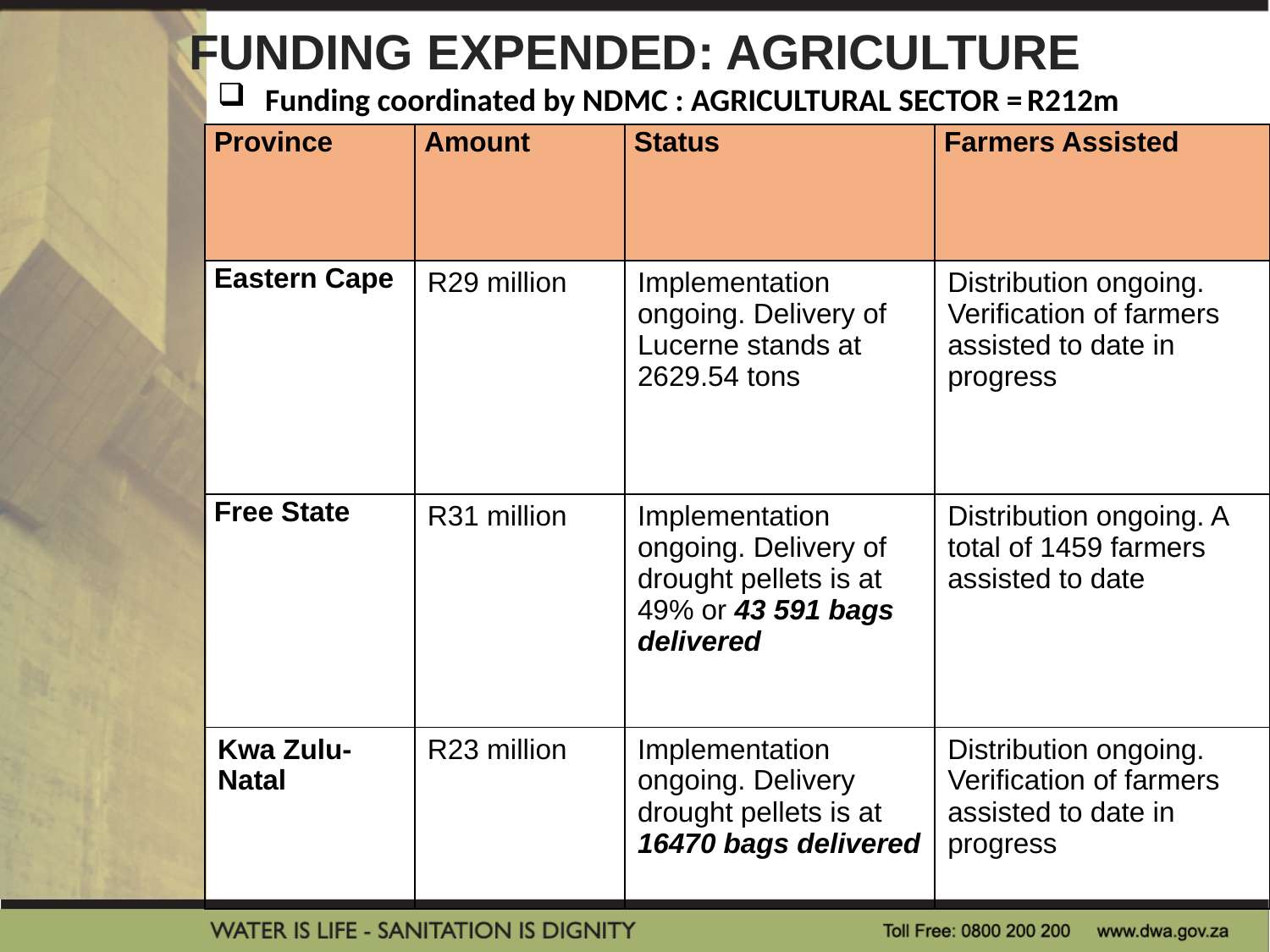

FUNDING EXPENDED: AGRICULTURE
Funding coordinated by NDMC : AGRICULTURAL SECTOR =	R212m
| Province | Amount | Status | Farmers Assisted |
| --- | --- | --- | --- |
| Eastern Cape | R29 million | Implementation ongoing. Delivery of Lucerne stands at 2629.54 tons | Distribution ongoing. Verification of farmers assisted to date in progress |
| Free State | R31 million | Implementation ongoing. Delivery of drought pellets is at 49% or 43 591 bags delivered | Distribution ongoing. A total of 1459 farmers assisted to date |
| Kwa Zulu-Natal | R23 million | Implementation ongoing. Delivery drought pellets is at 16470 bags delivered | Distribution ongoing. Verification of farmers assisted to date in progress |